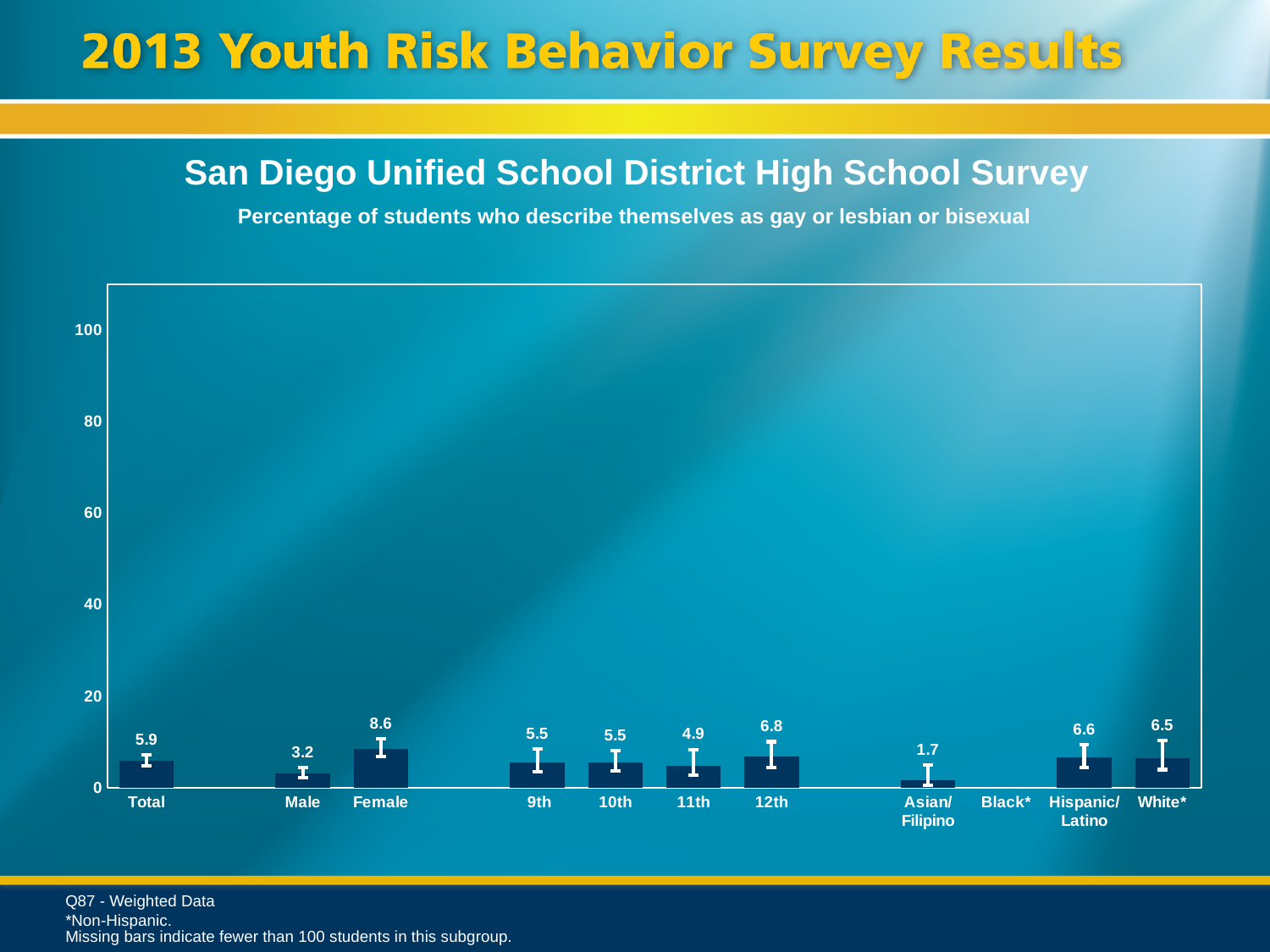

San Diego Unified School District High School Survey
Percentage of students who describe themselves as gay or lesbian or bisexual

### Chart

| Category | Series 1 |
|---|---|
| Total | 5.9 |
|  | None |
| Male | 3.2 |
| Female | 8.6 |
|  | None |
|  9th | 5.5 |
| 10th | 5.5 |
| 11th | 4.9 |
| 12th | 6.8 |
|  | None |
| Asian/ Filipino | 1.7 |
| Black* | None |
| Hispanic/
Latino | 6.6 |
| White* | 6.5 |
Q87 - Weighted Data
*Non-Hispanic.
Missing bars indicate fewer than 100 students in this subgroup.